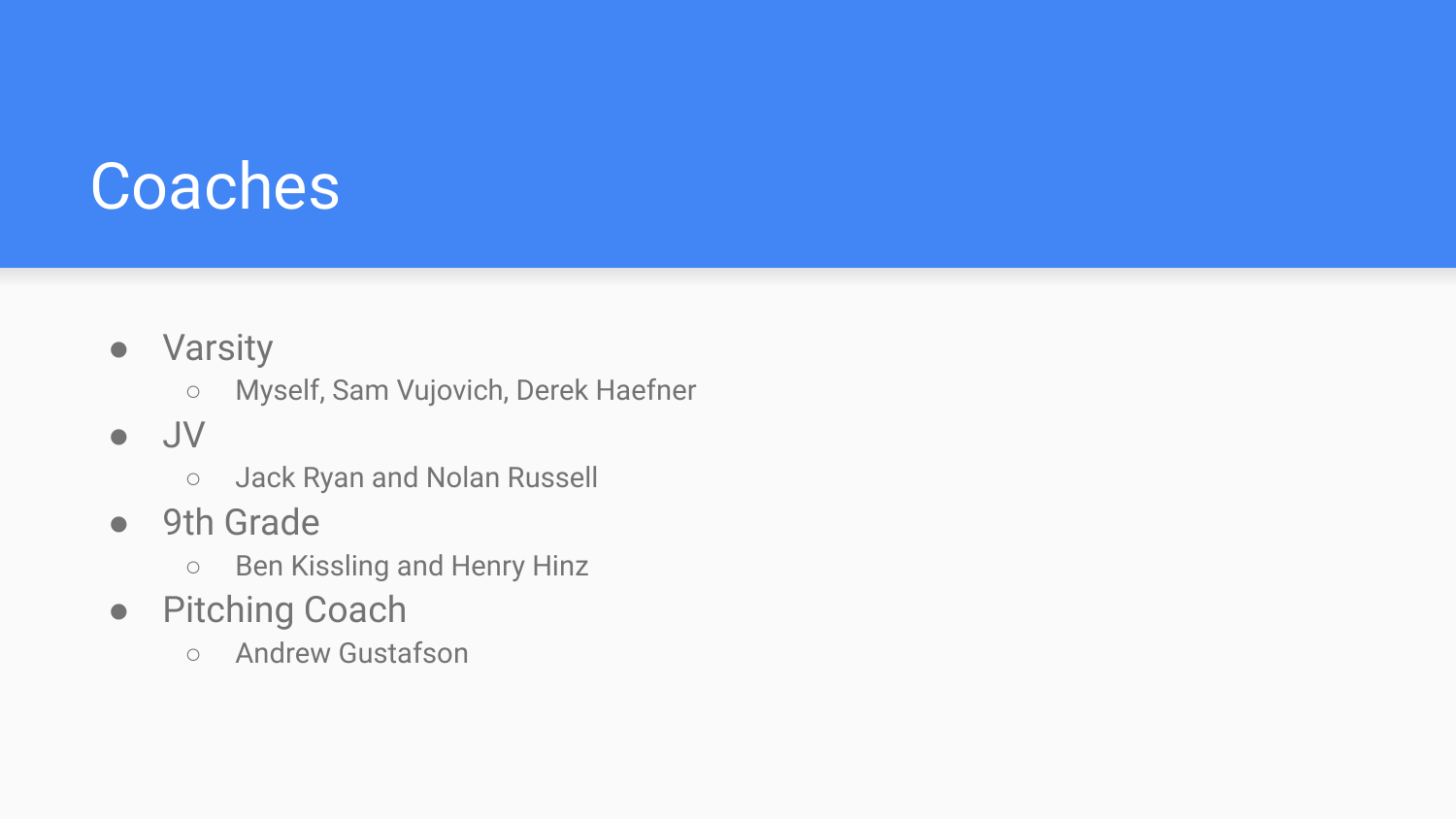

# Coaches
Varsity
Myself, Sam Vujovich, Derek Haefner
JV
Jack Ryan and Nolan Russell
9th Grade
Ben Kissling and Henry Hinz
Pitching Coach
Andrew Gustafson